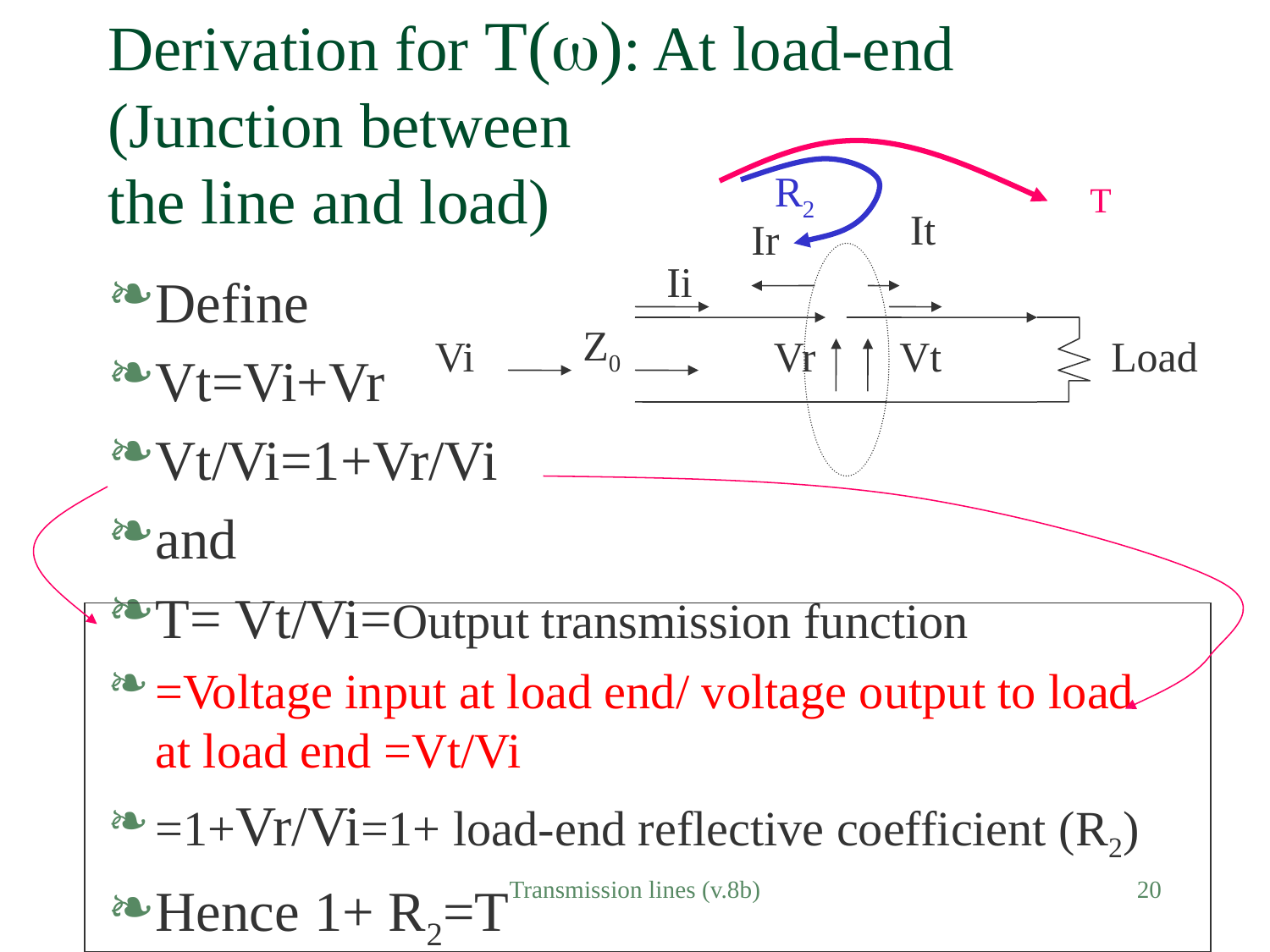

# Derivation for T(ω): At load-end (Junction between the line and load)

R2
T
It
Ir

Ii
Define
Vt=Vi+Vr
Vt/Vi=1+Vr/Vi
and
T= Vt/Vi=Output transmission function
=Voltage input at load end/ voltage output to load at load end =Vt/Vi
=1+Vr/Vi=1+ load-end reflective coefficient (R2)
Hence 1+ R2=T

Z0

Vi
Vr
Vt
Load

Transmission lines (v.8b)
20